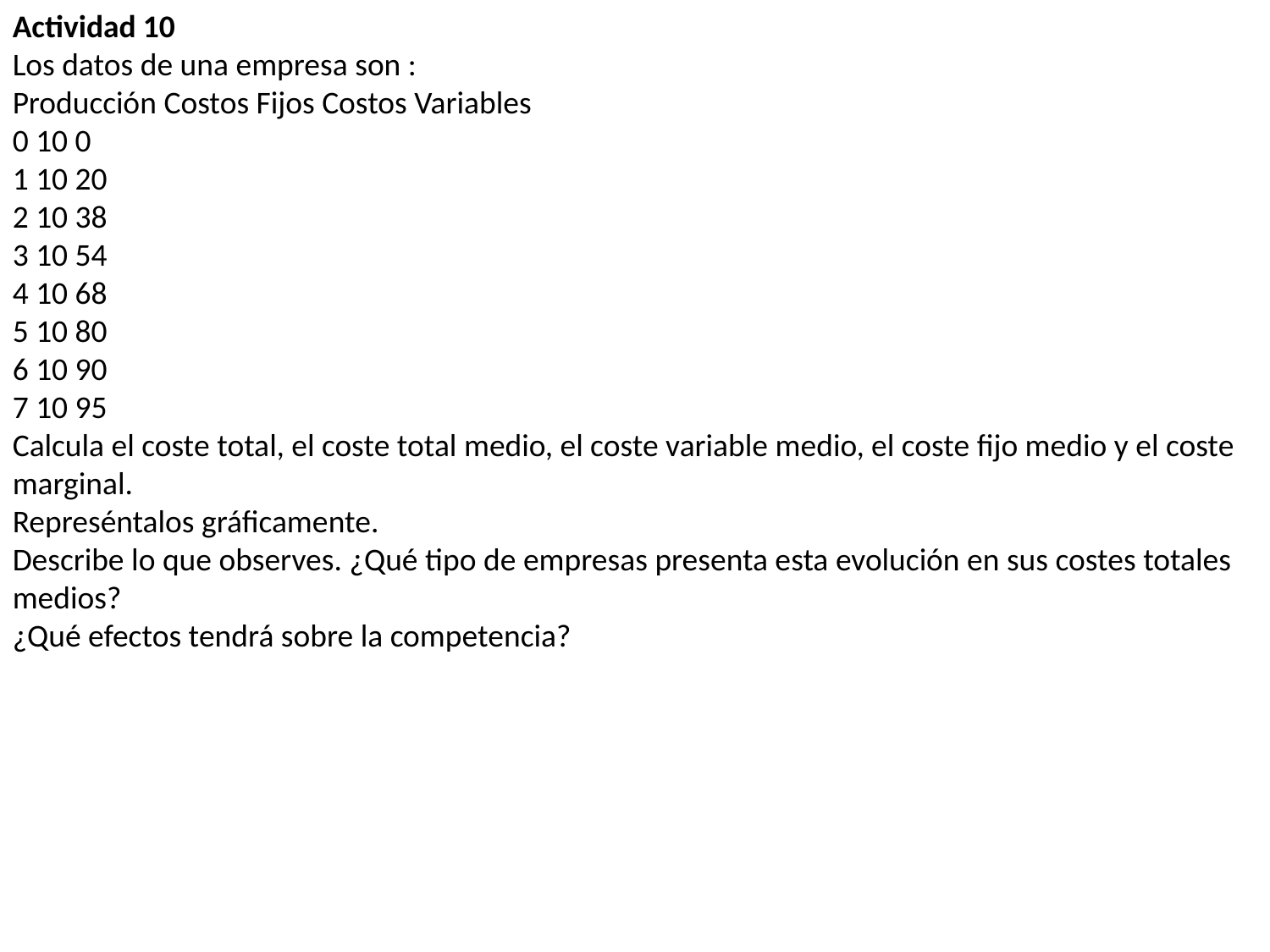

Actividad 10
Los datos de una empresa son :
Producción Costos Fijos Costos Variables
0 10 0
1 10 20
2 10 38
3 10 54
4 10 68
5 10 80
6 10 90
7 10 95
Calcula el coste total, el coste total medio, el coste variable medio, el coste fijo medio y el coste marginal.
Represéntalos gráficamente.
Describe lo que observes. ¿Qué tipo de empresas presenta esta evolución en sus costes totales medios?
¿Qué efectos tendrá sobre la competencia?